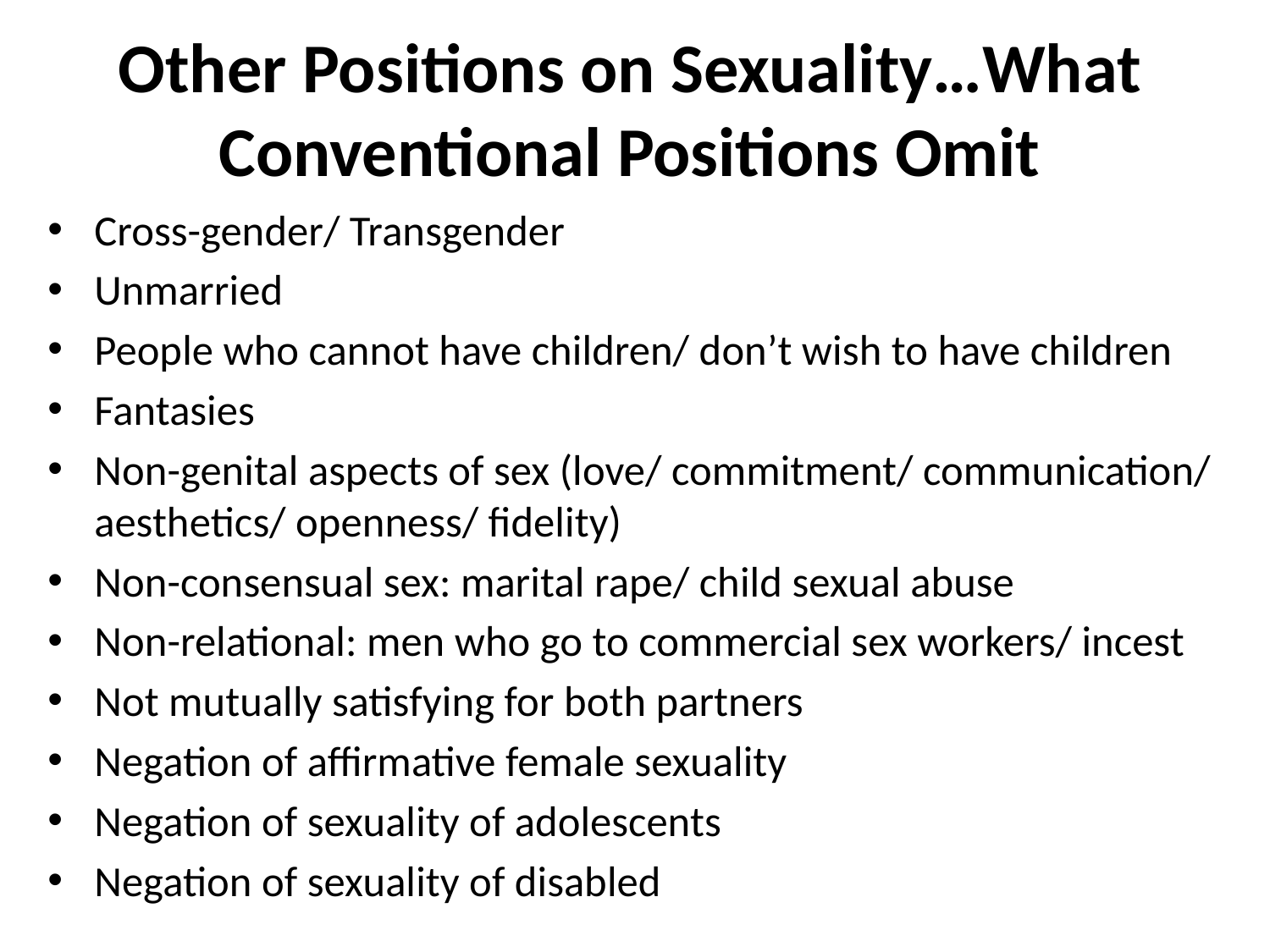

# Other Positions on Sexuality…What Conventional Positions Omit
Cross-gender/ Transgender
Unmarried
People who cannot have children/ don’t wish to have children
Fantasies
Non-genital aspects of sex (love/ commitment/ communication/ aesthetics/ openness/ fidelity)
Non-consensual sex: marital rape/ child sexual abuse
Non-relational: men who go to commercial sex workers/ incest
Not mutually satisfying for both partners
Negation of affirmative female sexuality
Negation of sexuality of adolescents
Negation of sexuality of disabled